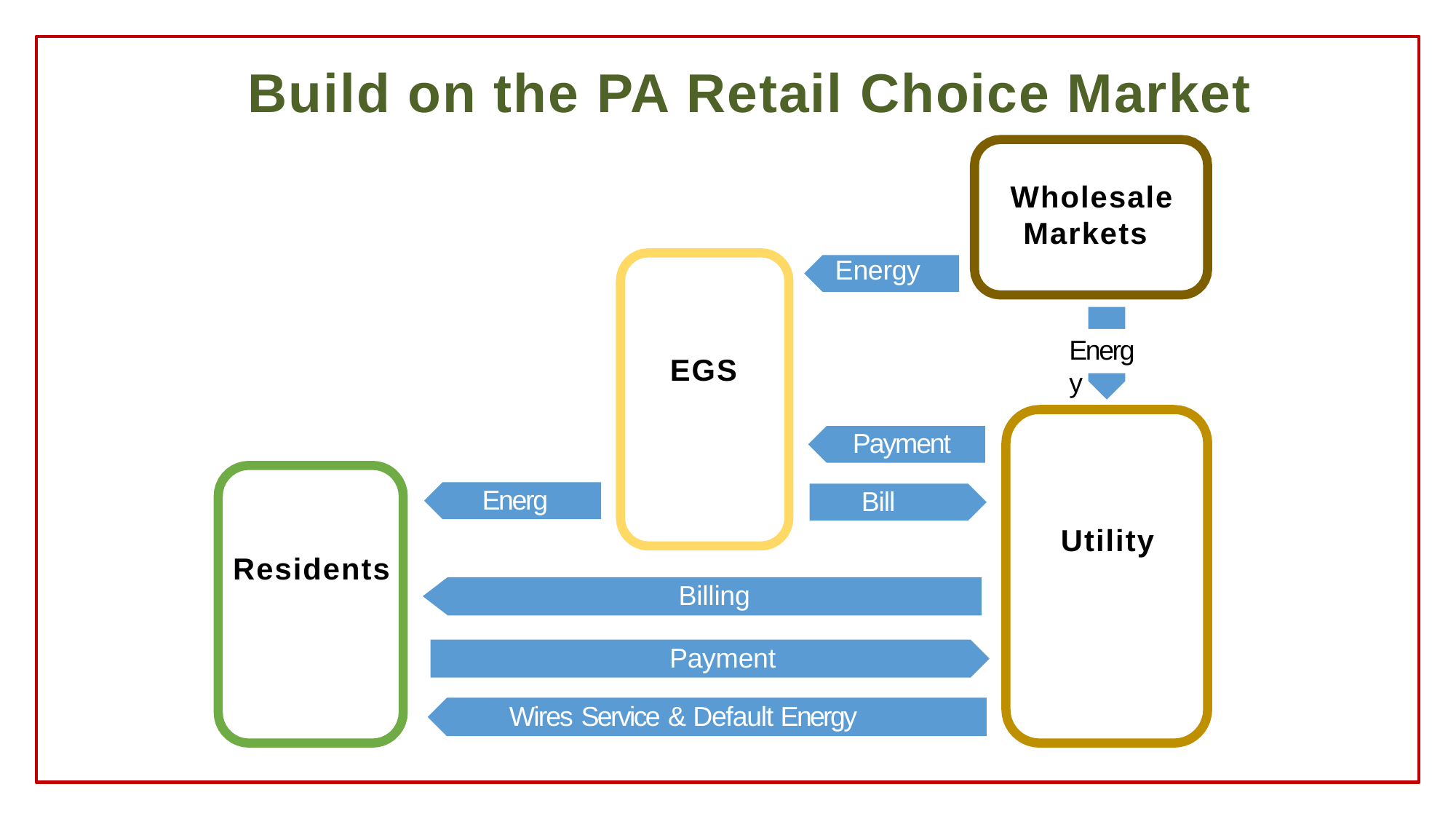

# Build on the PA Retail Choice Market

Wholesale Markets
Energy

Energy
EGS

Payment

Energy

Bill Info

Utility
Residents
Billing

Payment

Wires Service & Default Energy Supply